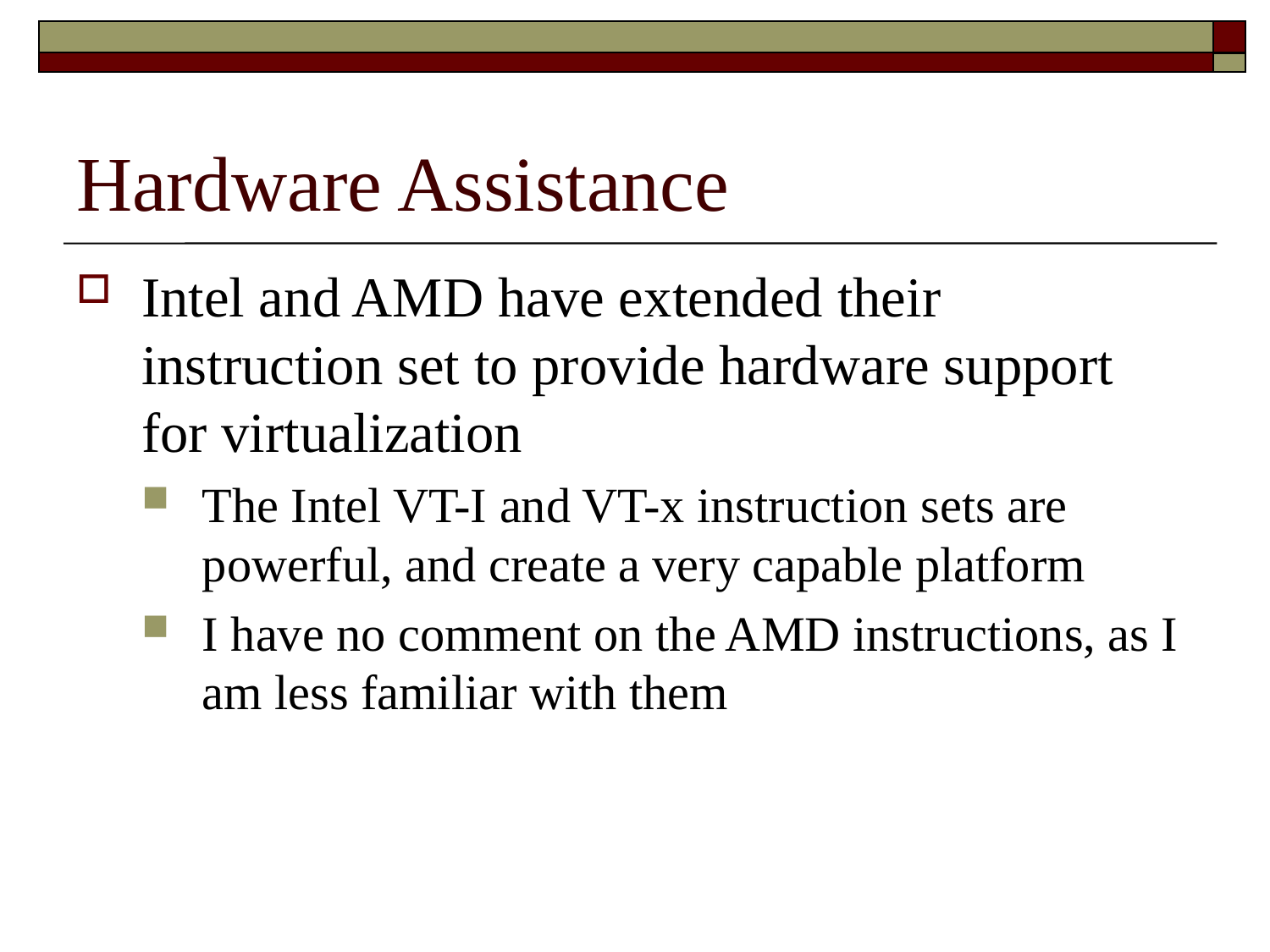

# Hardware Assistance
Intel and AMD have extended their instruction set to provide hardware support for virtualization
The Intel VT-I and VT-x instruction sets are powerful, and create a very capable platform
I have no comment on the AMD instructions, as I am less familiar with them